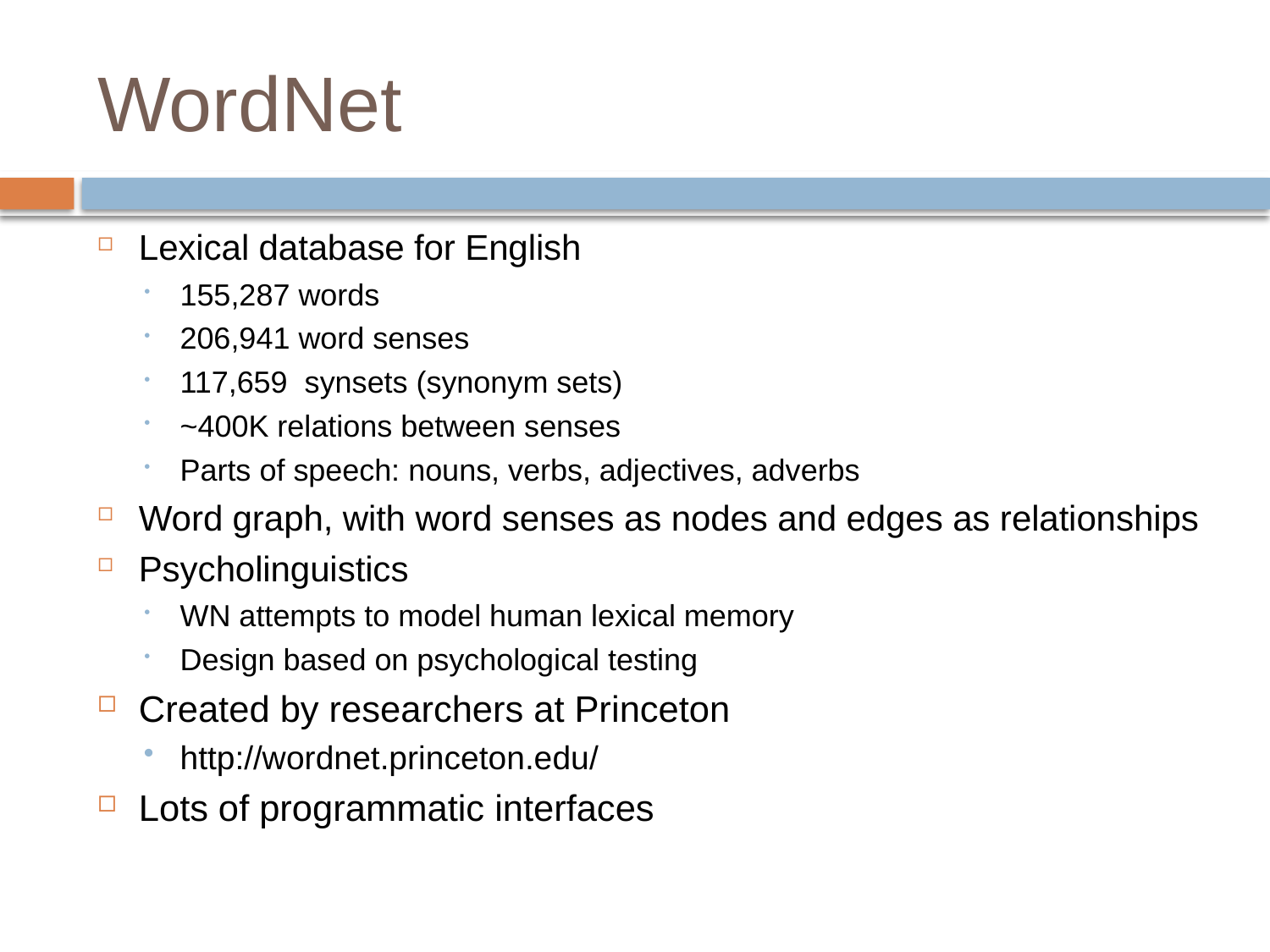

# WordNet
Lexical database for English
155,287 words
206,941 word senses
117,659  synsets (synonym sets)
~400K relations between senses
Parts of speech: nouns, verbs, adjectives, adverbs
Word graph, with word senses as nodes and edges as relationships
Psycholinguistics
WN attempts to model human lexical memory
Design based on psychological testing
Created by researchers at Princeton
http://wordnet.princeton.edu/
Lots of programmatic interfaces